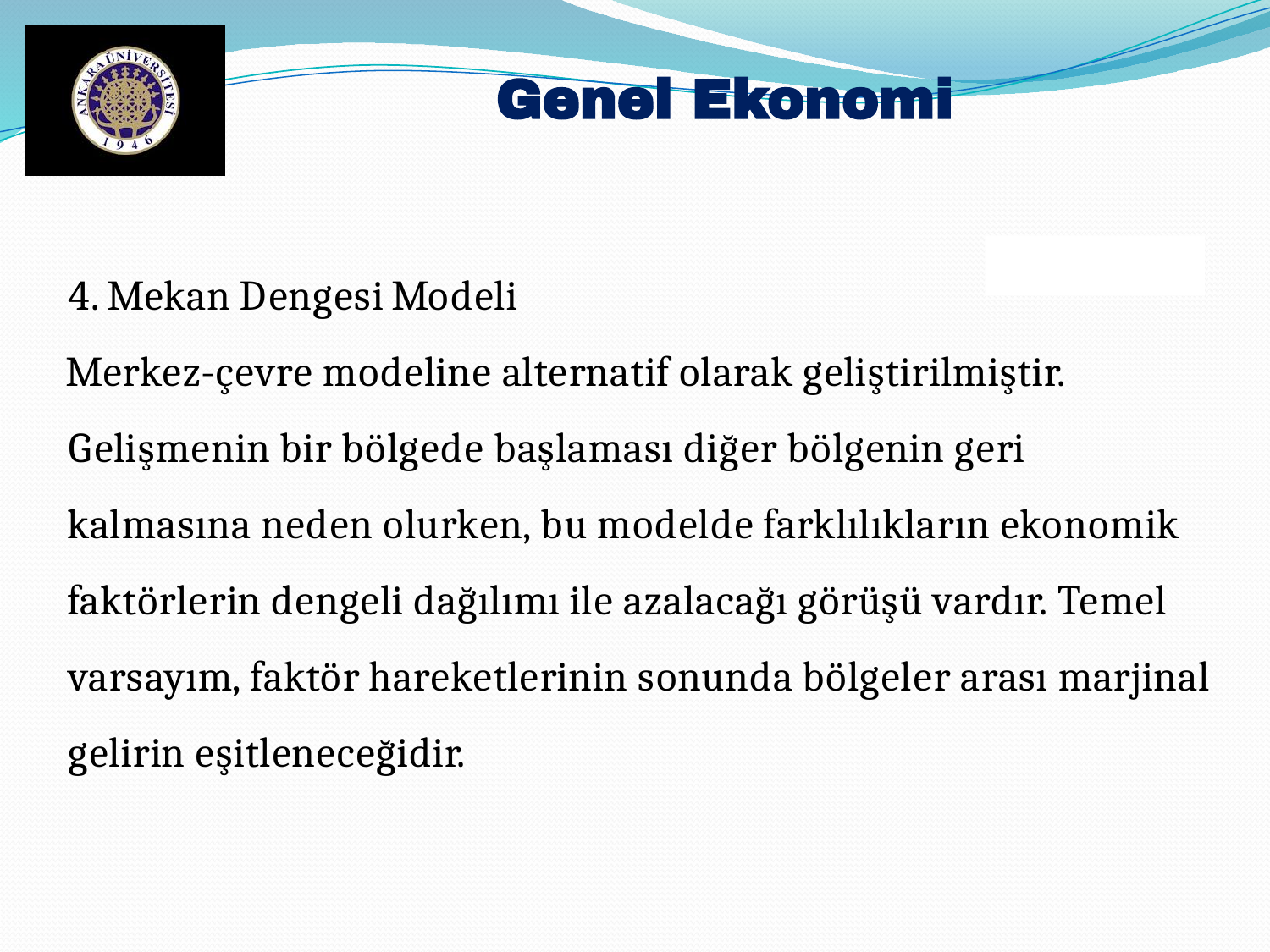

Genel Ekonomi
4. Mekan Dengesi Modeli
Merkez-çevre modeline alternatif olarak geliştirilmiştir. Gelişmenin bir bölgede başlaması diğer bölgenin geri kalmasına neden olurken, bu modelde farklılıkların ekonomik faktörlerin dengeli dağılımı ile azalacağı görüşü vardır. Temel varsayım, faktör hareketlerinin sonunda bölgeler arası marjinal gelirin eşitleneceğidir.